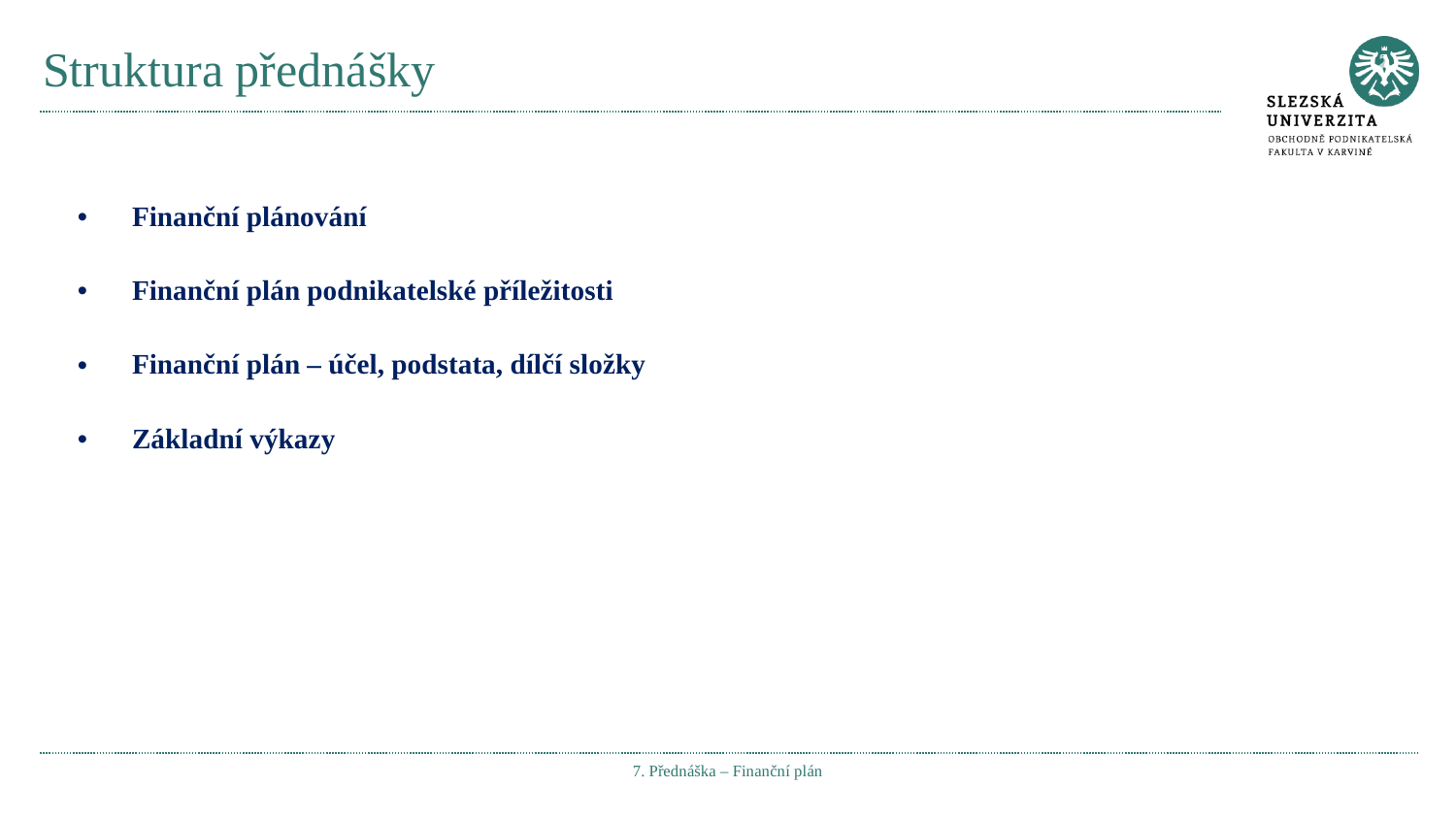

# Struktura přednášky

Finanční plánování

Finanční plán podnikatelské příležitosti

Finanční plán – účel, podstata, dílčí složky

Základní výkazy

7. Přednáška – Finanční plán